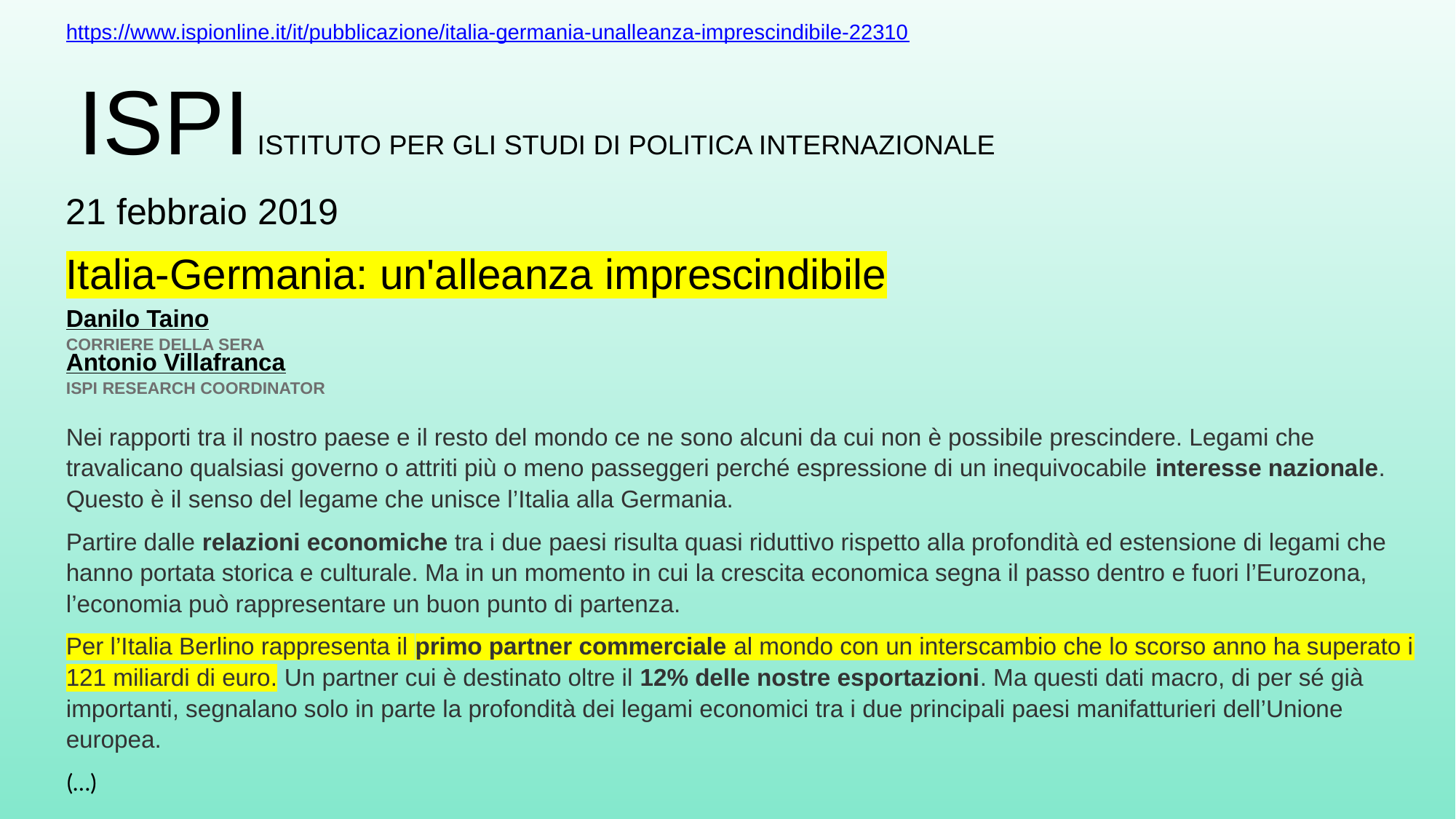

https://www.ispionline.it/it/pubblicazione/italia-germania-unalleanza-imprescindibile-22310
  ISPI ISTITUTO PER GLI STUDI DI POLITICA INTERNAZIONALE
21 febbraio 2019
Italia-Germania: un'alleanza imprescindibile
Danilo Taino
CORRIERE DELLA SERA
Antonio Villafranca
ISPI RESEARCH COORDINATOR

Nei rapporti tra il nostro paese e il resto del mondo ce ne sono alcuni da cui non è possibile prescindere. Legami che travalicano qualsiasi governo o attriti più o meno passeggeri perché espressione di un inequivocabile interesse nazionale. Questo è il senso del legame che unisce l’Italia alla Germania.
Partire dalle relazioni economiche tra i due paesi risulta quasi riduttivo rispetto alla profondità ed estensione di legami che hanno portata storica e culturale. Ma in un momento in cui la crescita economica segna il passo dentro e fuori l’Eurozona, l’economia può rappresentare un buon punto di partenza.
Per l’Italia Berlino rappresenta il primo partner commerciale al mondo con un interscambio che lo scorso anno ha superato i 121 miliardi di euro. Un partner cui è destinato oltre il 12% delle nostre esportazioni. Ma questi dati macro, di per sé già importanti, segnalano solo in parte la profondità dei legami economici tra i due principali paesi manifatturieri dell’Unione europea.
(…)